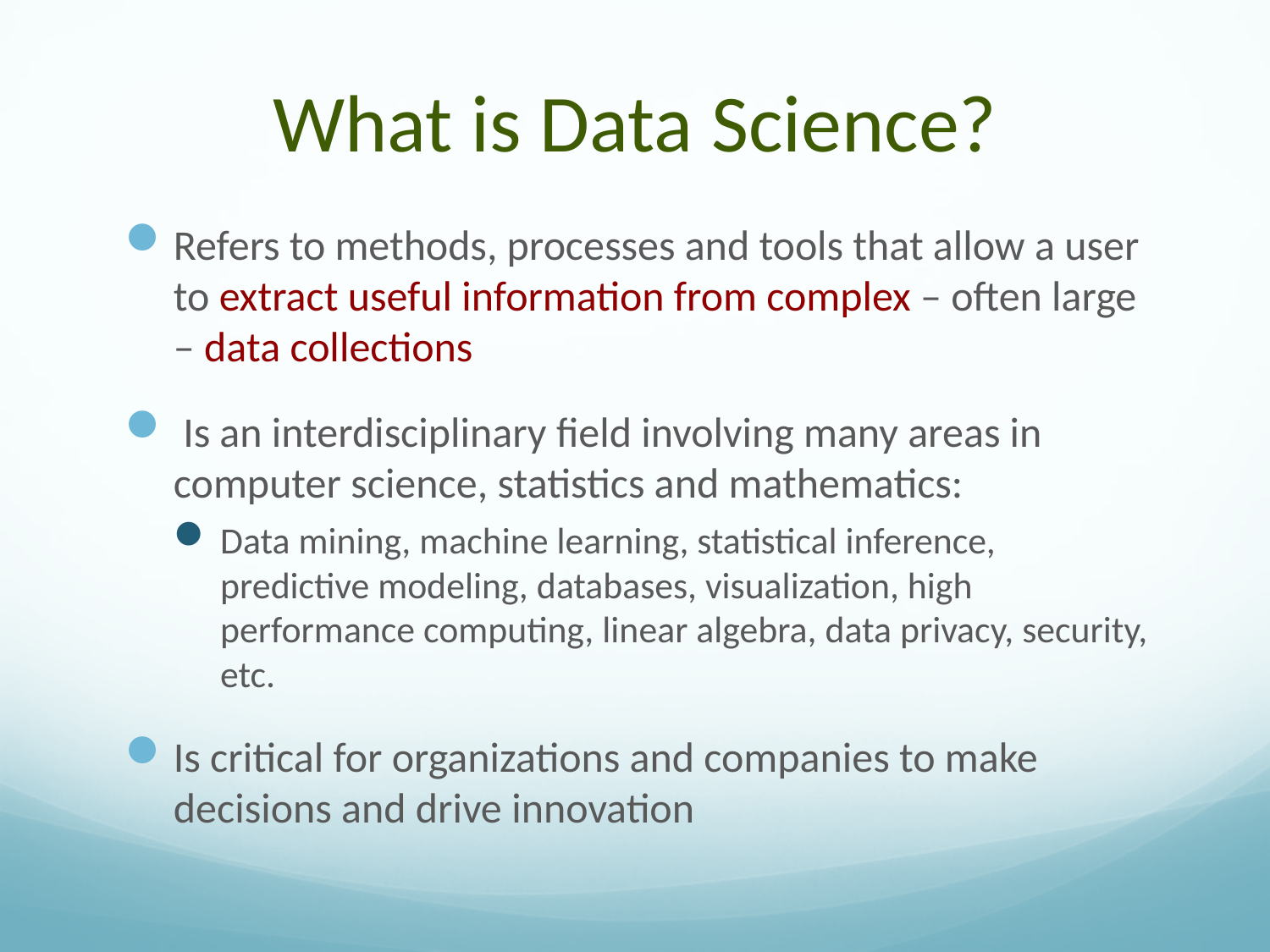

# What is Data Science?
Refers to methods, processes and tools that allow a user to extract useful information from complex – often large – data collections
 Is an interdisciplinary field involving many areas in computer science, statistics and mathematics:
Data mining, machine learning, statistical inference, predictive modeling, databases, visualization, high performance computing, linear algebra, data privacy, security, etc.
Is critical for organizations and companies to make decisions and drive innovation